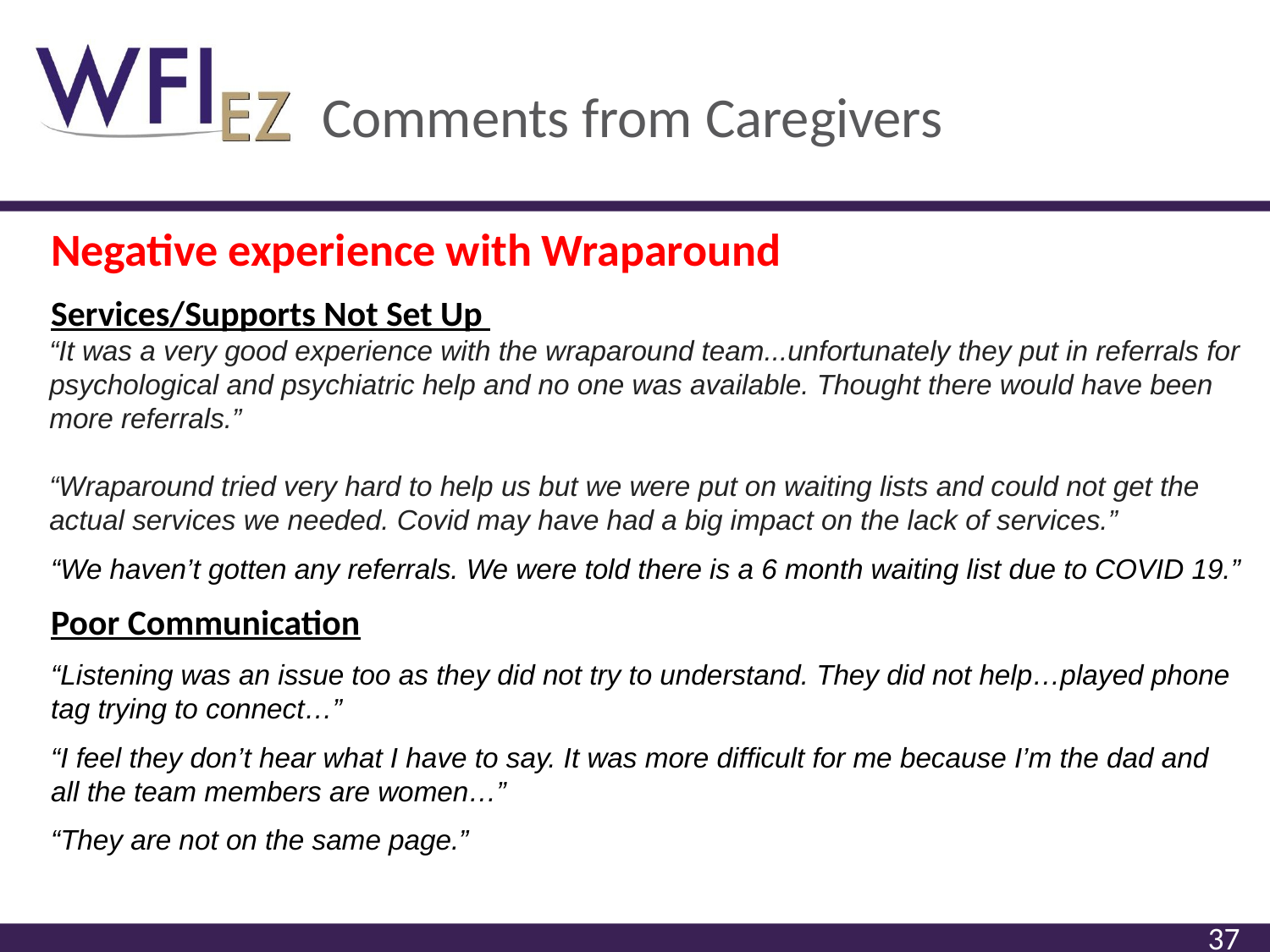

# Comments from Caregivers

Negative experience with Wraparound
Services/Supports Not Set Up
“It was a very good experience with the wraparound team...unfortunately they put in referrals for psychological and psychiatric help and no one was available. Thought there would have been more referrals.”

“Wraparound tried very hard to help us but we were put on waiting lists and could not get the actual services we needed. Covid may have had a big impact on the lack of services.”
“We haven’t gotten any referrals. We were told there is a 6 month waiting list due to COVID 19.”
Poor Communication
“Listening was an issue too as they did not try to understand. They did not help…played phone tag trying to connect…”
“I feel they don’t hear what I have to say. It was more difficult for me because I’m the dad and all the team members are women…”
“They are not on the same page.”

37